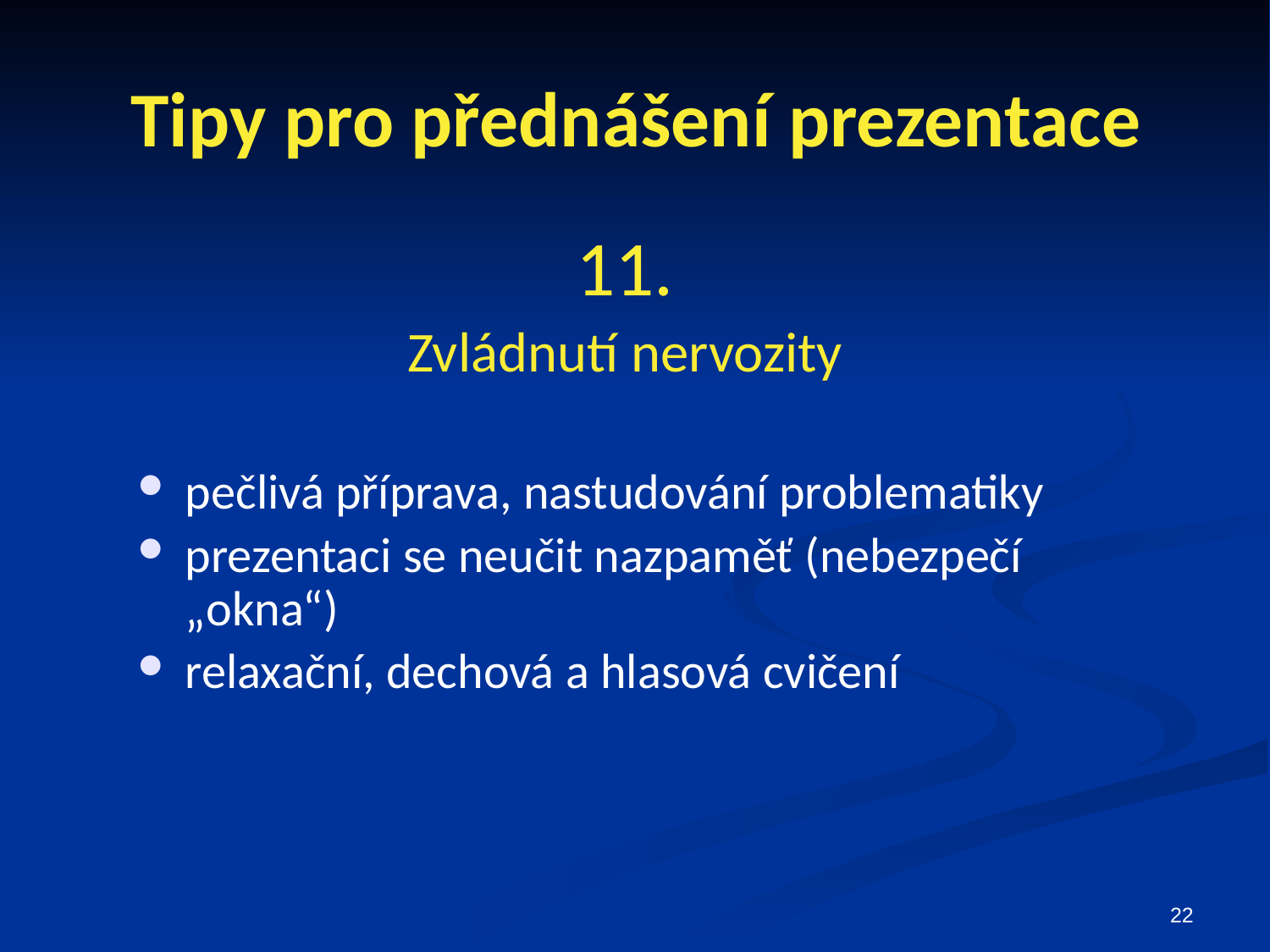

# Tipy pro přednášení prezentace
11.
Zvládnutí nervozity

pečlivá příprava, nastudování problematiky
prezentaci se neučit nazpaměť (nebezpečí „okna“)
relaxační, dechová a hlasová cvičení

22